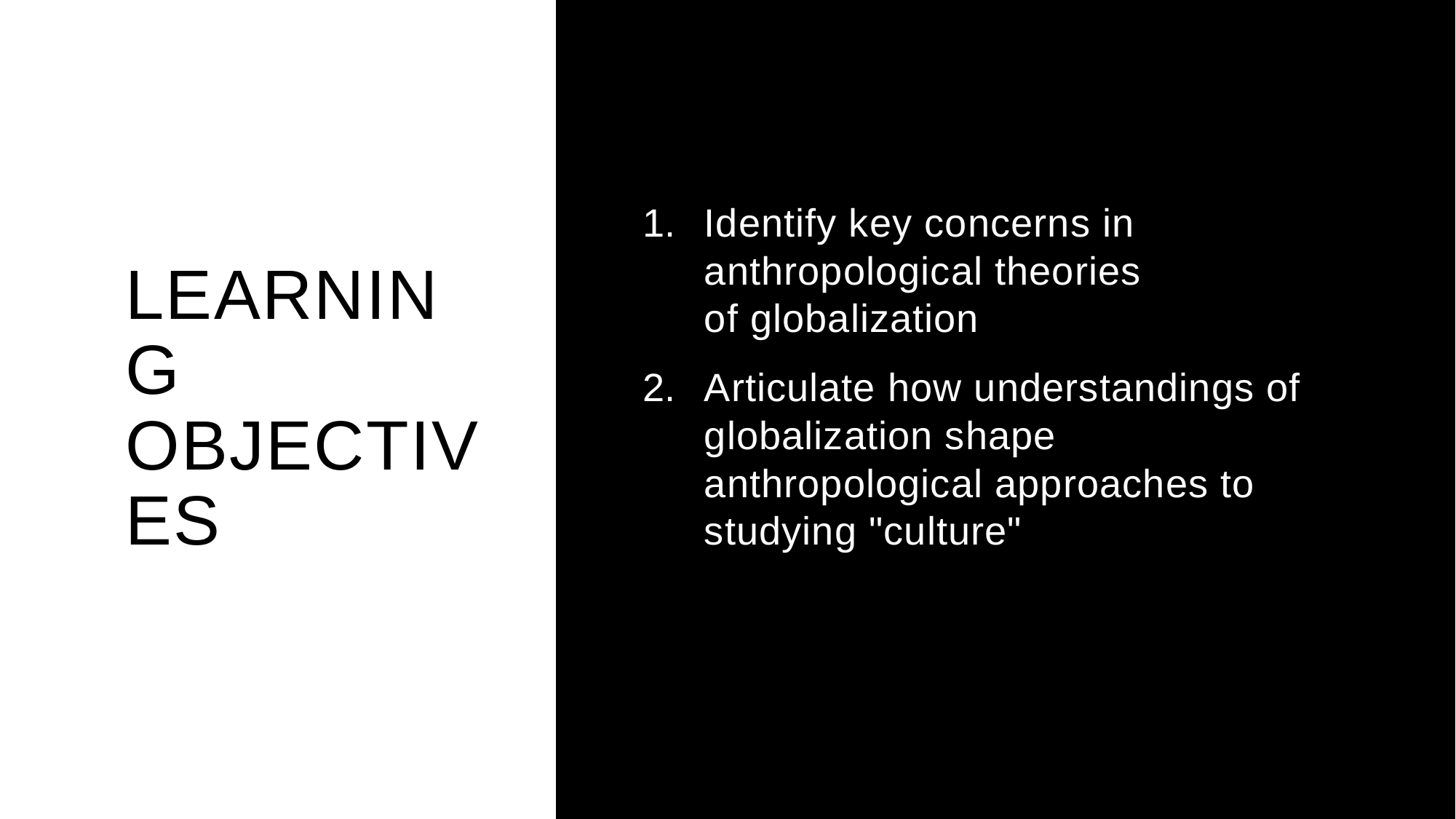

# Learning objectives
Identify key concerns in anthropological theories of globalization
Articulate how understandings of globalization shape anthropological approaches to studying "culture"